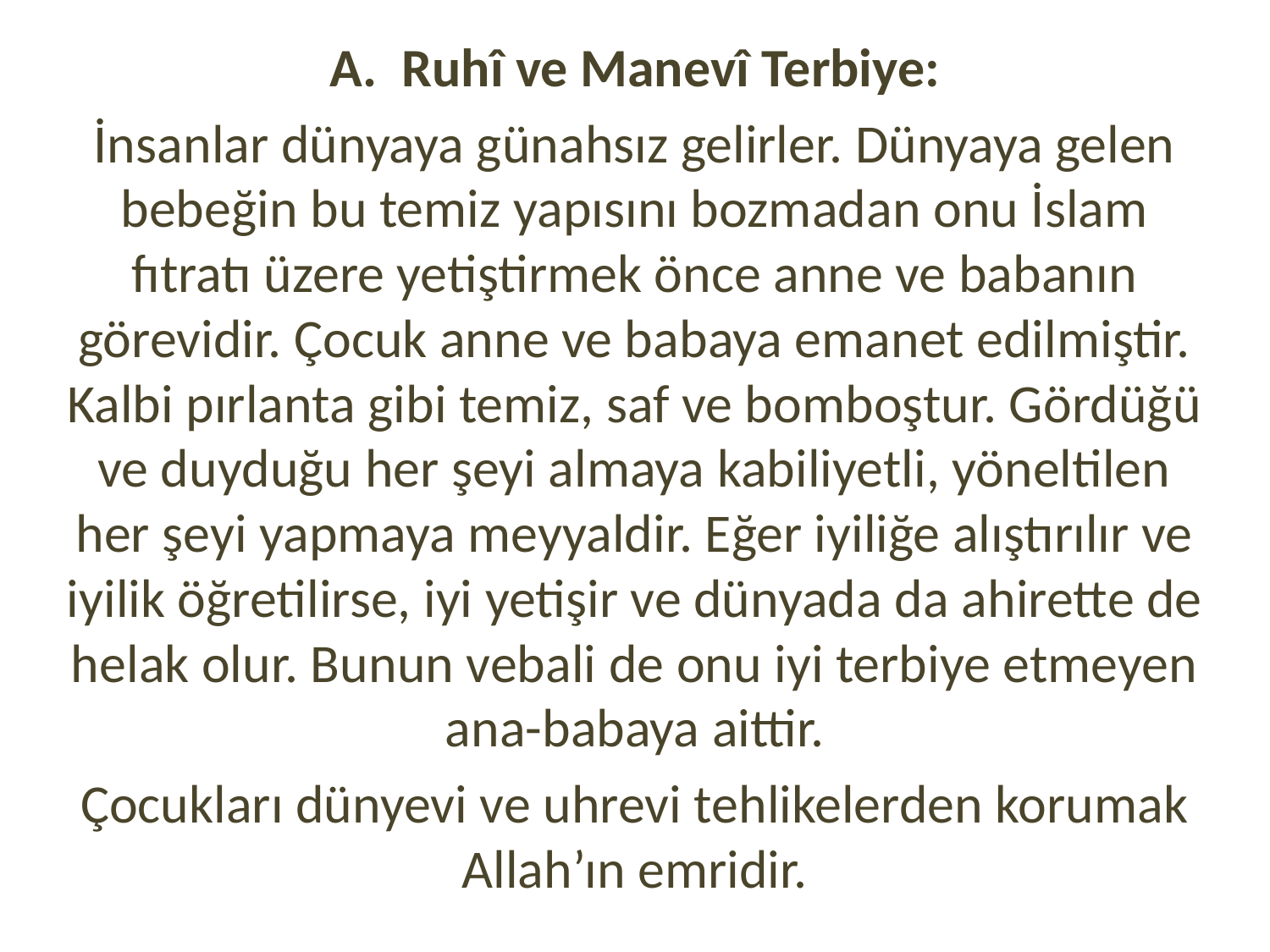

A.  Ruhî ve Manevî Terbiye:
İnsanlar dünyaya günahsız gelirler. Dünyaya gelen bebeğin bu temiz yapısını bozmadan onu İslam fıtratı üzere yetiştirmek önce anne ve babanın görevidir. Çocuk anne ve babaya emanet edilmiştir. Kalbi pırlanta gibi temiz, saf ve bomboştur. Gördüğü ve duyduğu her şeyi almaya kabiliyetli, yöneltilen her şeyi yapmaya meyyaldir. Eğer iyiliğe alıştırılır ve iyilik öğretilirse, iyi yetişir ve dünyada da ahirette de helak olur. Bunun vebali de onu iyi terbiye etmeyen ana-babaya aittir.
Çocukları dünyevi ve uhrevi tehlikelerden korumak Allah’ın emridir.